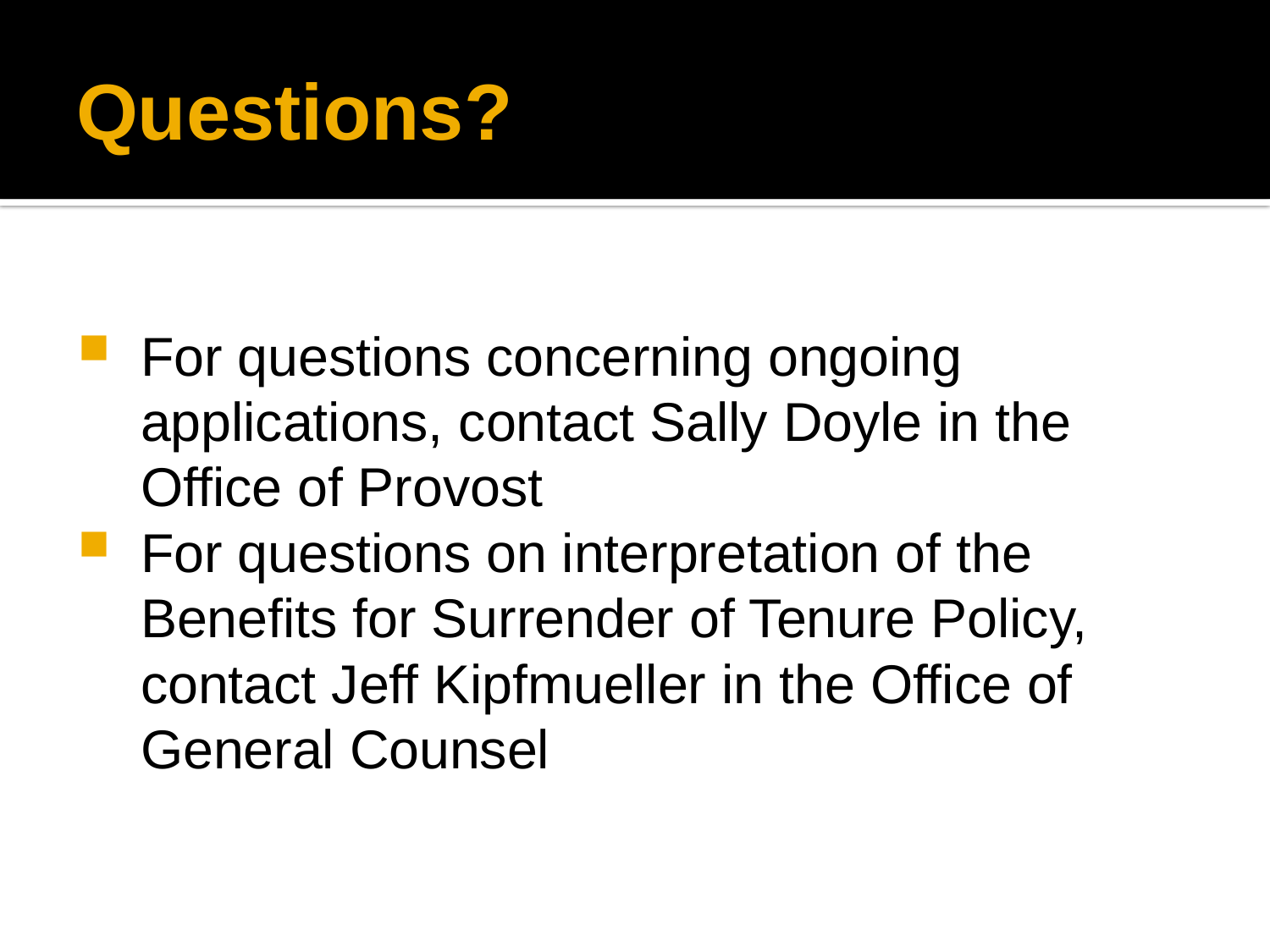

# Questions?

For questions concerning ongoing applications, contact Sally Doyle in the Office of Provost
For questions on interpretation of the Benefits for Surrender of Tenure Policy, contact Jeff Kipfmueller in the Office of General Counsel